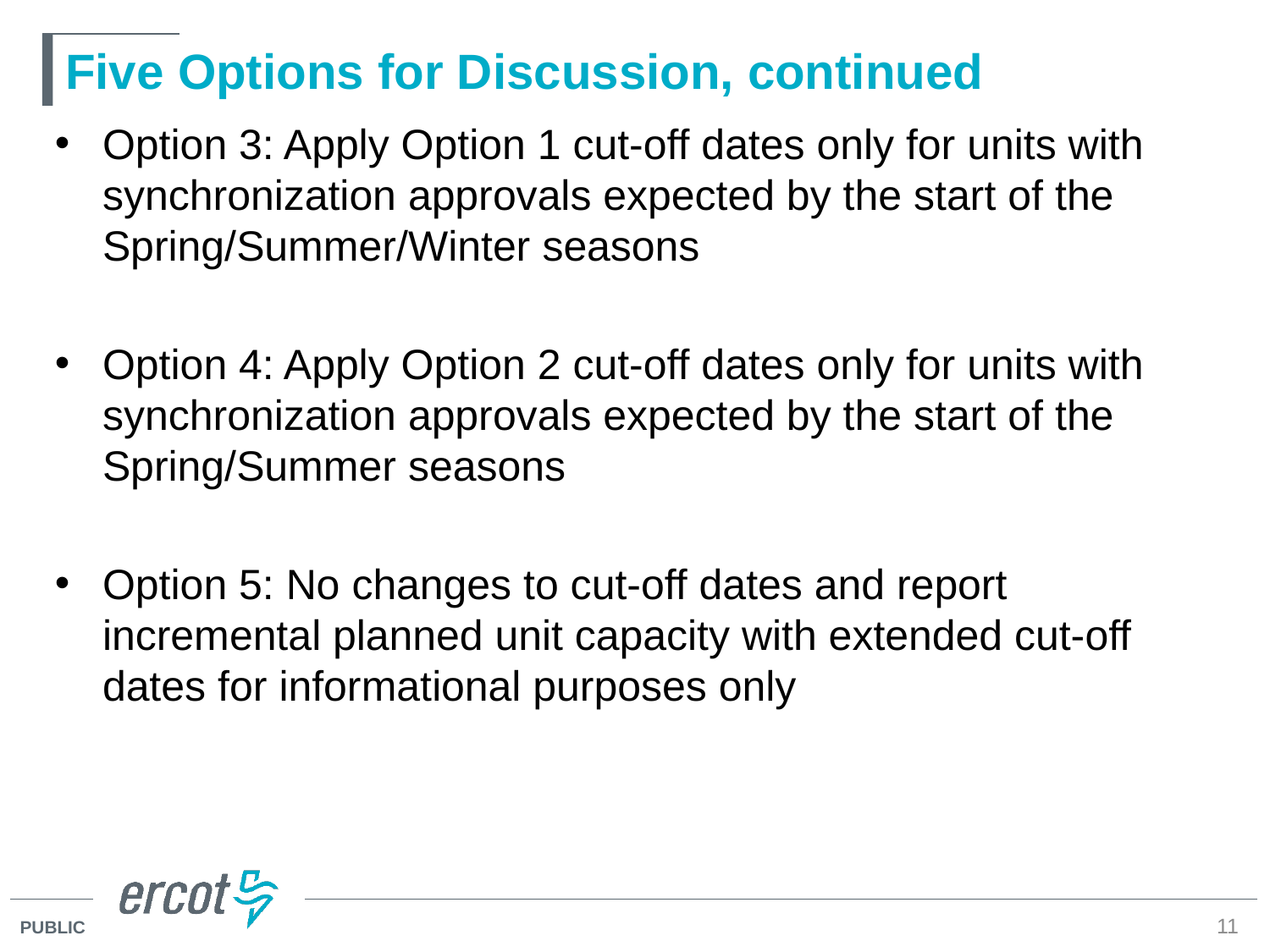

# Five Options for Discussion, continued
Option 3: Apply Option 1 cut-off dates only for units with synchronization approvals expected by the start of the Spring/Summer/Winter seasons

Option 4: Apply Option 2 cut-off dates only for units with synchronization approvals expected by the start of the Spring/Summer seasons

Option 5: No changes to cut-off dates and report incremental planned unit capacity with extended cut-off dates for informational purposes only
11